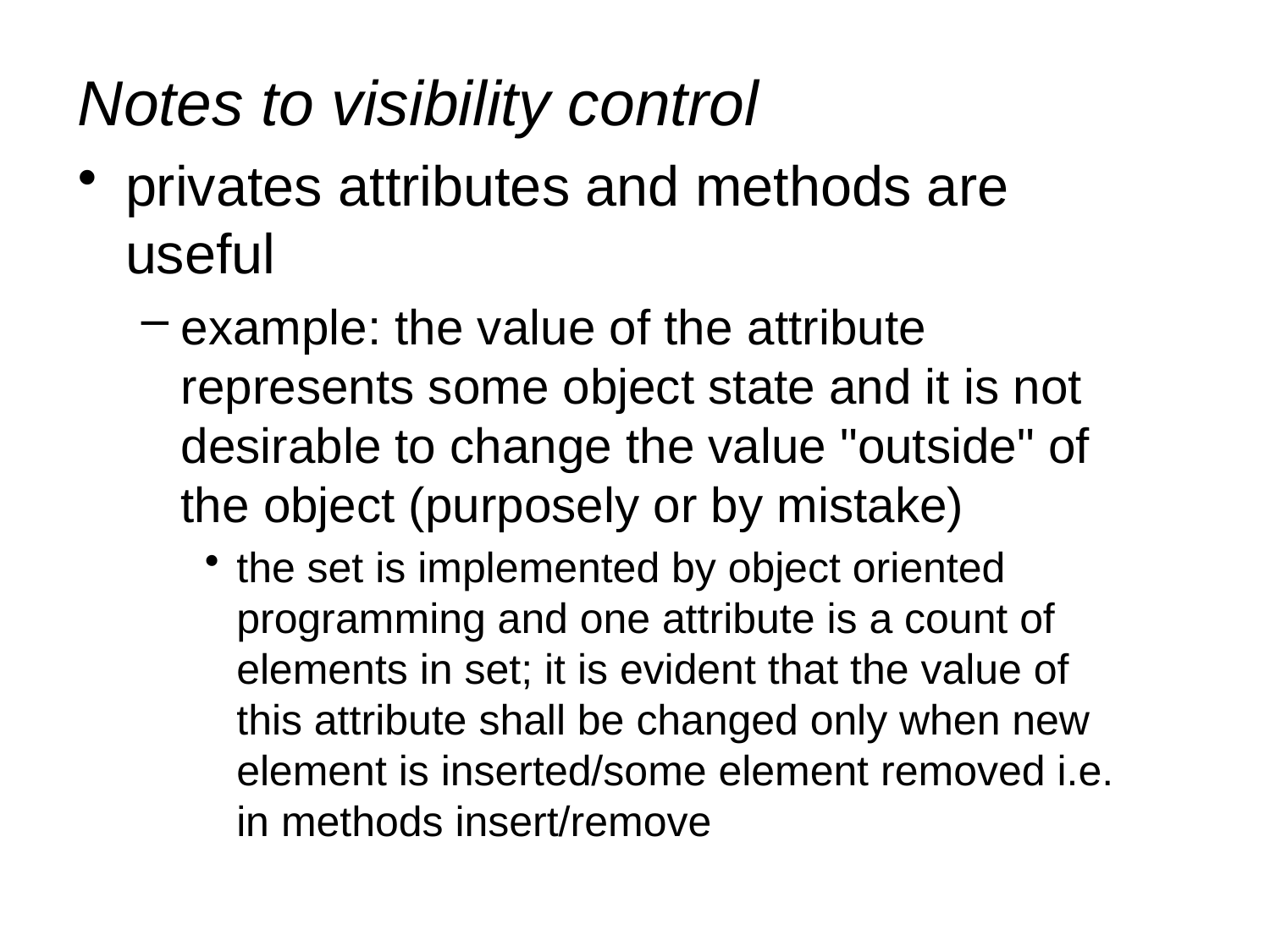

Notes to visibility control
privates attributes and methods are useful
example: the value of the attribute represents some object state and it is not desirable to change the value "outside" of the object (purposely or by mistake)
the set is implemented by object oriented programming and one attribute is a count of elements in set; it is evident that the value of this attribute shall be changed only when new element is inserted/some element removed i.e. in methods insert/remove